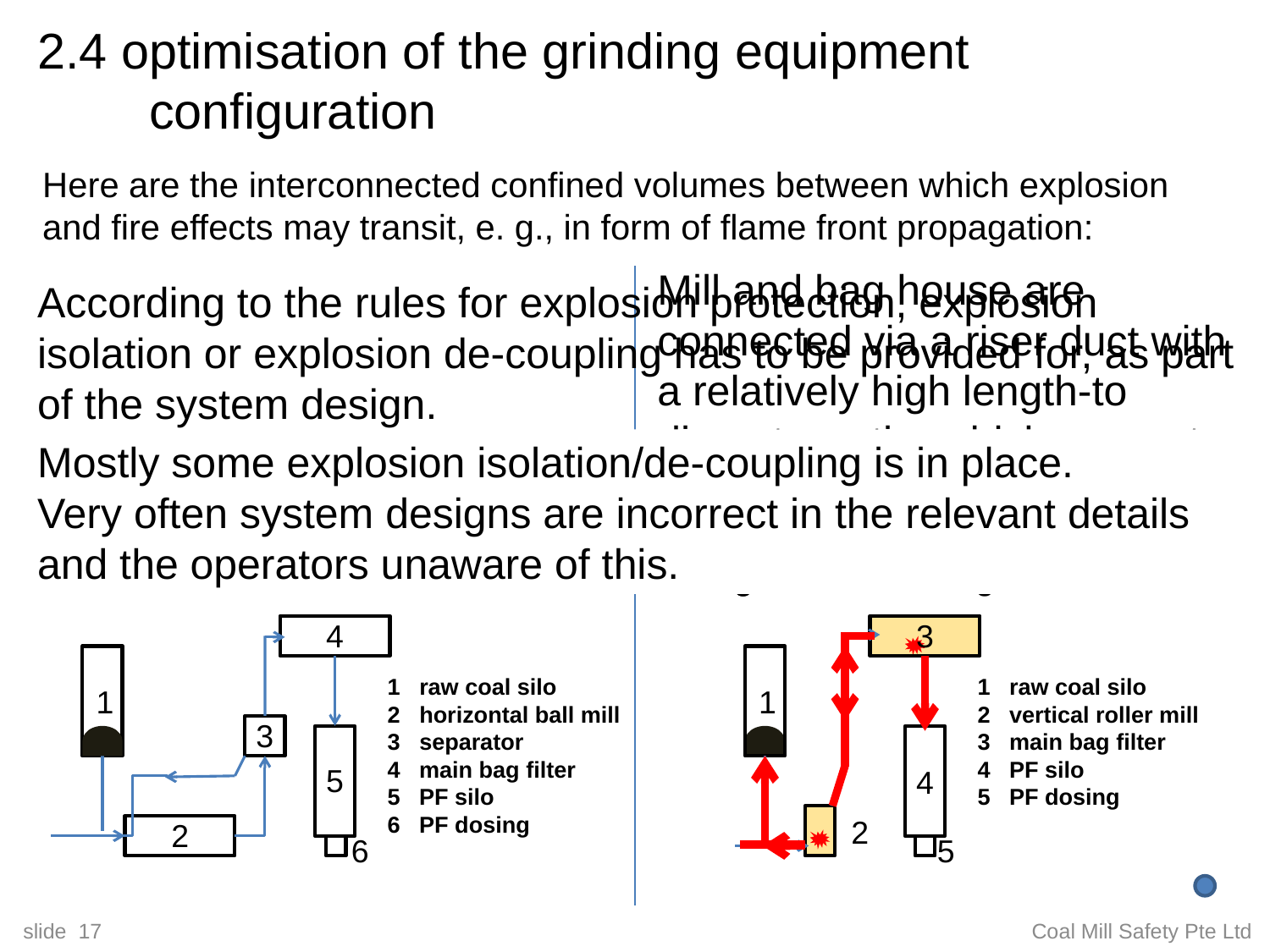

# 2.4 optimisation of the grinding equipment configuration
Here are the interconnected confined volumes between which explosion and fire effects may transit, e. g., in form of flame front propagation:
Mill and bag house are connected via a riser duct with a relatively high length-to diameter ratio, which supports flame front propagation and its acceleration.
According to the rules for explosion protection, explosion isolation or explosion de-coupling has to be provided for, as part of the system design.
Mostly some explosion isolation/de-coupling is in place.
Very often system designs are incorrect in the relevant details and the operators unaware of this.
1) due to the risk that an explosion is ignited in the vertical roller mill:
2) due to the risk that an explosion is ignited in the bag house
4
3

1   raw coal silo
2   horizontal ball mill
3   separator
main bag filter
PF silo
PF dosing
1   raw coal silo
2   vertical roller mill
3   main bag filter
PF silo
PF dosing
1
1

3

5
4

2
2

6
5

slide  17
Coal Mill Safety Pte Ltd